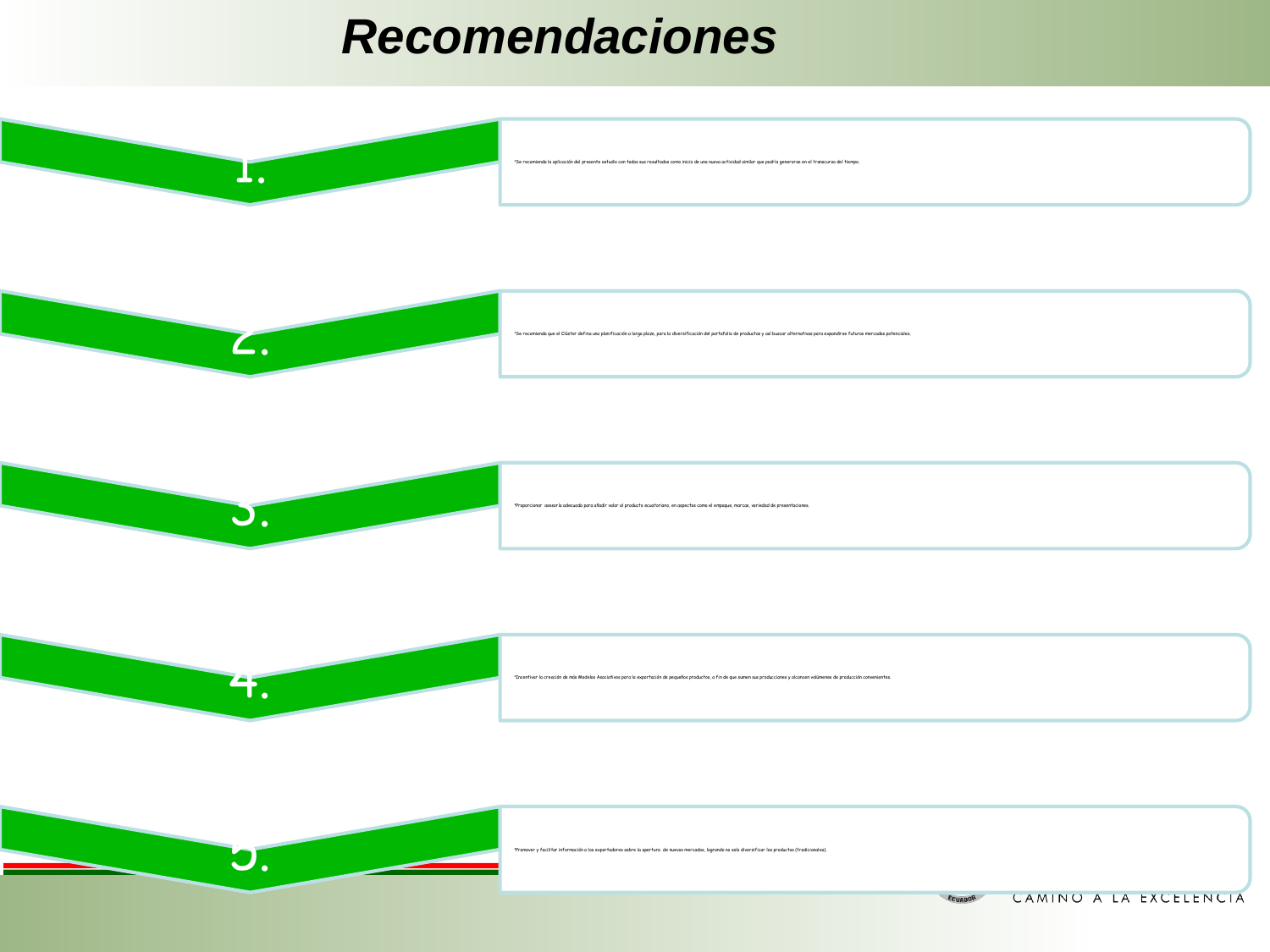

Recomendaciones
1.
2.
3.
4.
5.
Se recomienda la aplicación del presente estudio con todos sus resultados como inicio de una nueva actividad similar que podría generarse en el transcurso del tiempo.
Se recomienda que el Clúster defina una planificación a largo plazo, para la diversificación del portafolio de productos y así buscar alternativas para expandirse futuros mercados potenciales.
Proporcionar  asesoría adecuada para añadir valor al producto ecuatoriano, en aspectos como el empaque, marcas, variedad de presentaciones.
Incentivar la creación de más Modelos Asociativos para la exportación de pequeños productos, a fin de que sumen sus producciones y alcancen volúmenes de producción convenientes.
Promover y facilitar información a los exportadores sobre la apertura  de nuevos mercados, logrando no solo diversificar los productos (tradicionales).